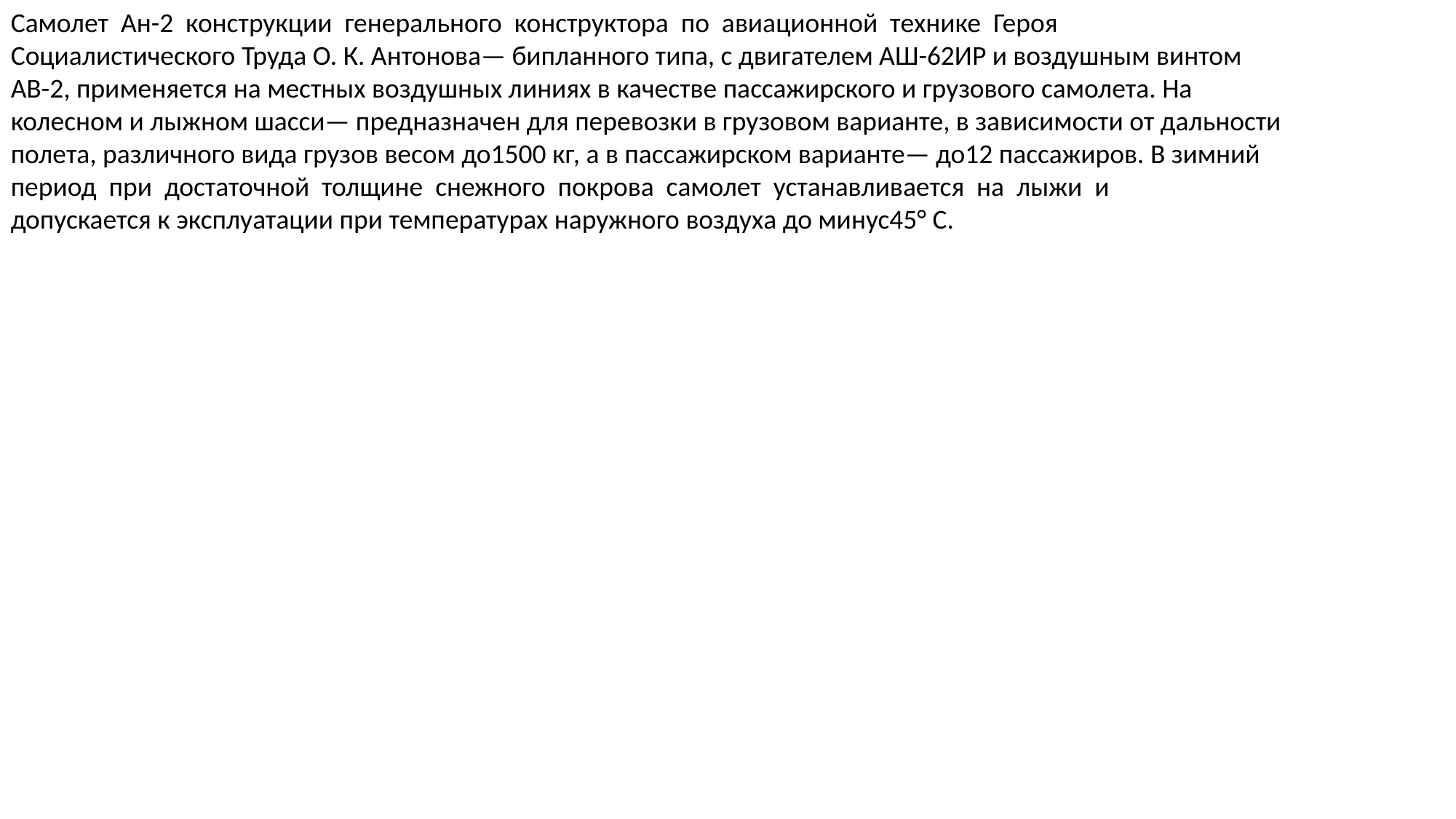

Самолет  Ан-2  конструкции  генерального  конструктора  по  авиационной  технике  Героя
Социалистического Труда О. К. Антонова— бипланного типа, с двигателем АШ-62ИР и воздушным винтом
АВ-2, применяется на местных воздушных линиях в качестве пассажирского и грузового самолета. На
колесном и лыжном шасси— предназначен для перевозки в грузовом варианте, в зависимости от дальности
полета, различного вида грузов весом до1500 кг, а в пассажирском варианте— до12 пассажиров. В зимний
период  при  достаточной  толщине  снежного  покрова  самолет  устанавливается  на  лыжи  и
допускается к эксплуатации при температурах наружного воздуха до минус45° С.